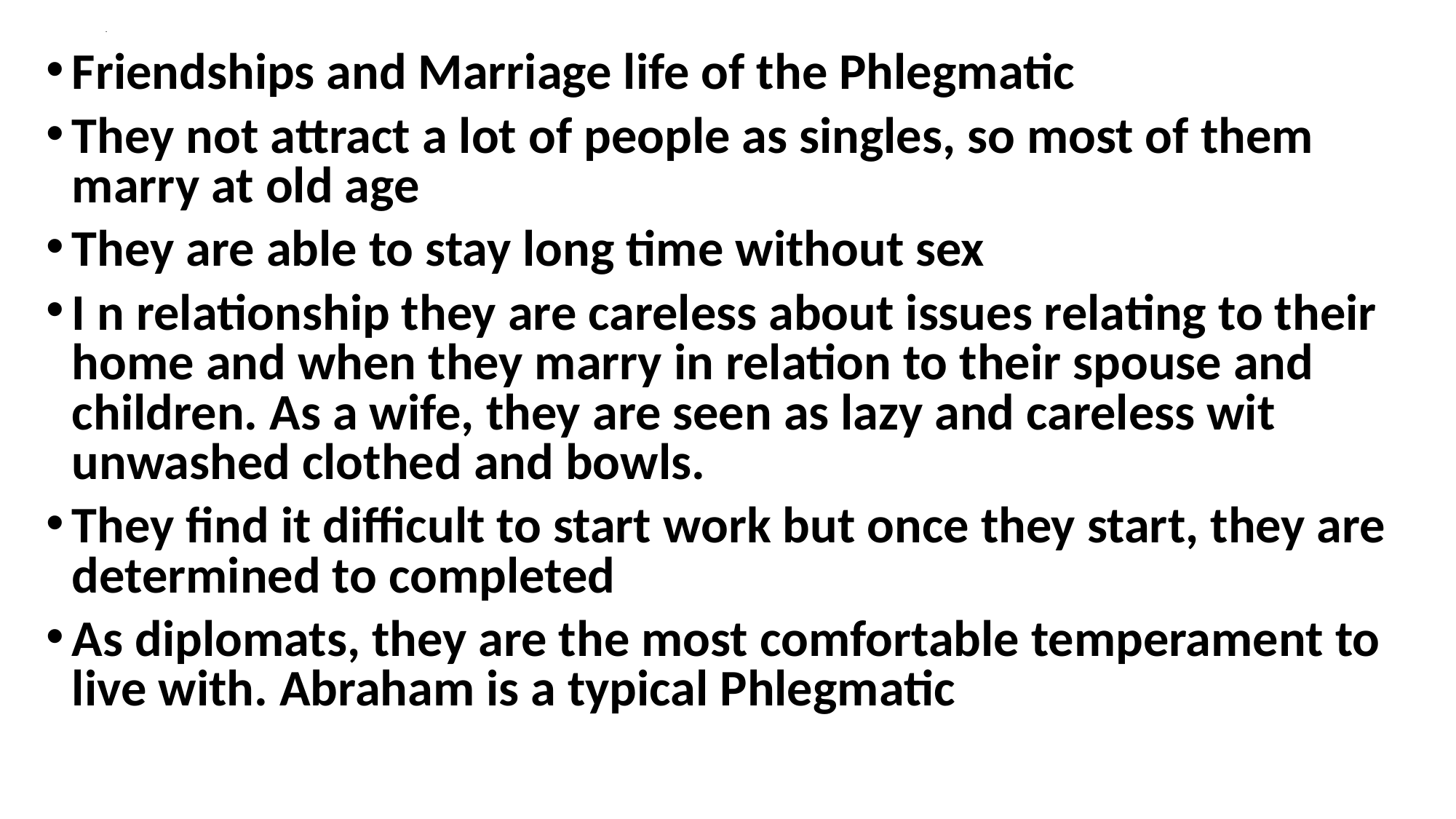

# .
Friendships and Marriage life of the Phlegmatic
They not attract a lot of people as singles, so most of them marry at old age
They are able to stay long time without sex
I n relationship they are careless about issues relating to their home and when they marry in relation to their spouse and children. As a wife, they are seen as lazy and careless wit unwashed clothed and bowls.
They find it difficult to start work but once they start, they are determined to completed
As diplomats, they are the most comfortable temperament to live with. Abraham is a typical Phlegmatic